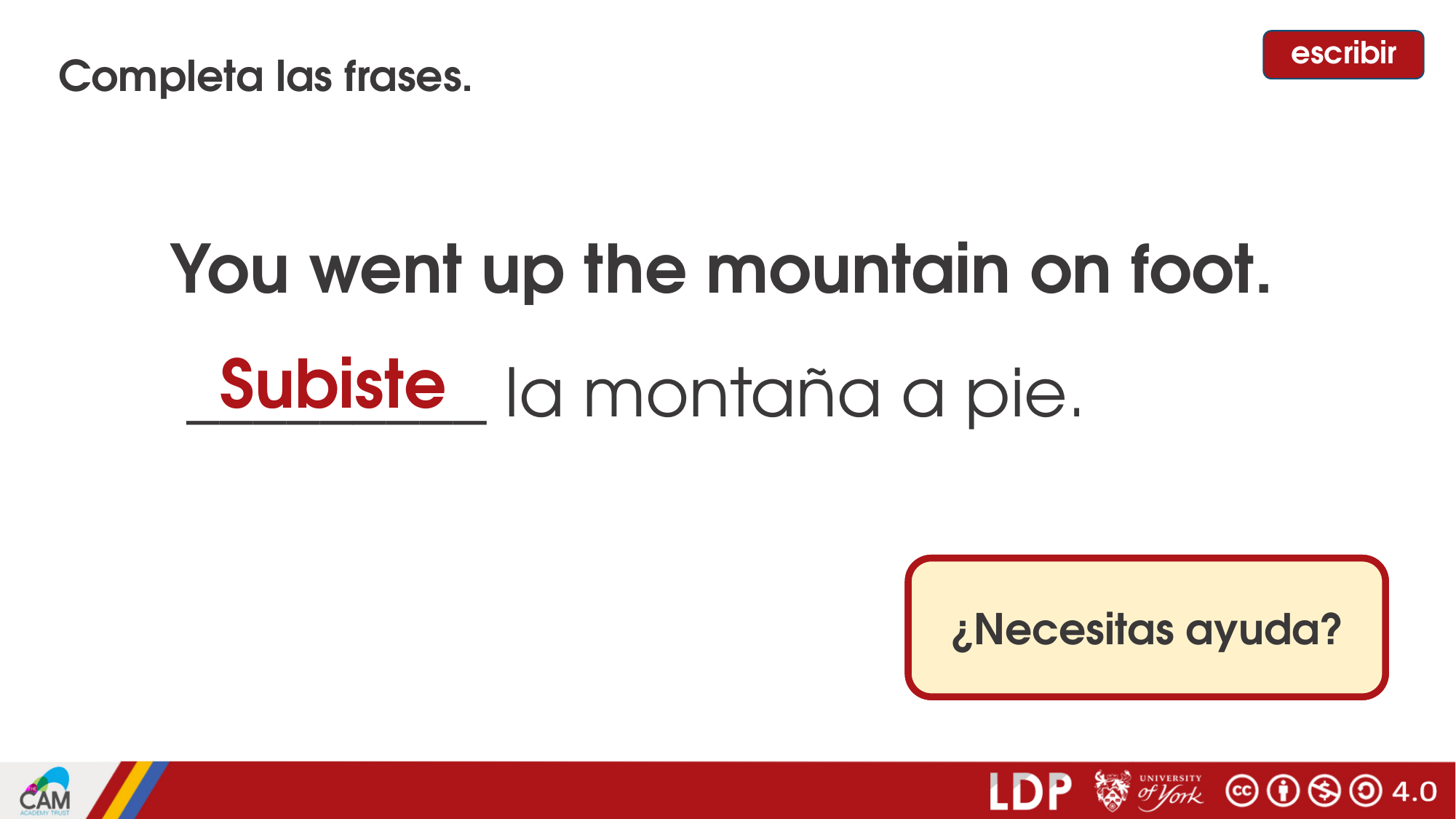

escribir
Completa las frases.
You went up the mountain on foot.
Subiste
_________ la montaña a pie.
¿Necesitas ayuda?
to go up = subir